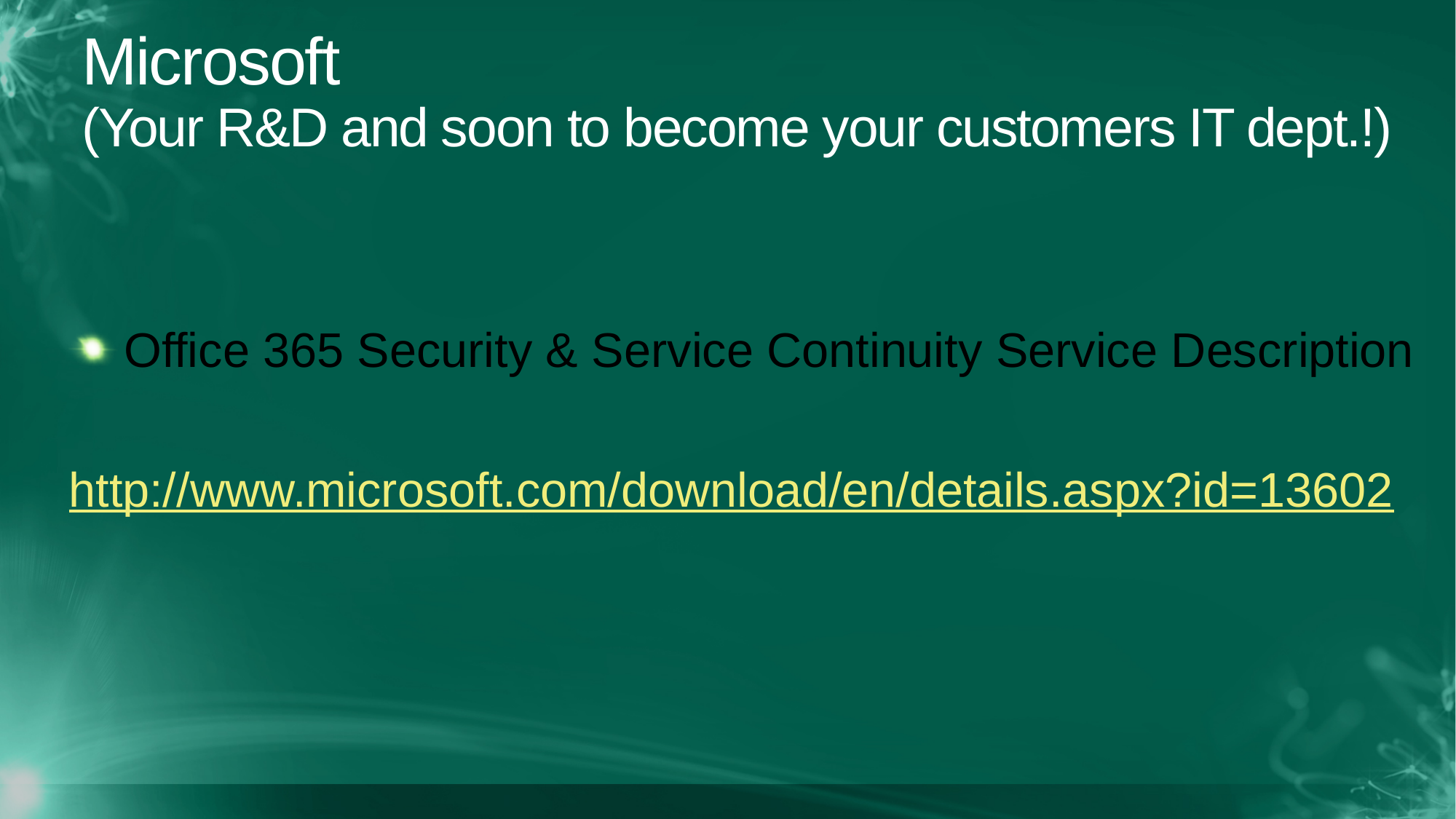

Microsoft
(Your R&D and soon to become your customers IT dept.!)
Office 365 Security & Service Continuity Service Description

http://www.microsoft.com/download/en/details.aspx?id=13602